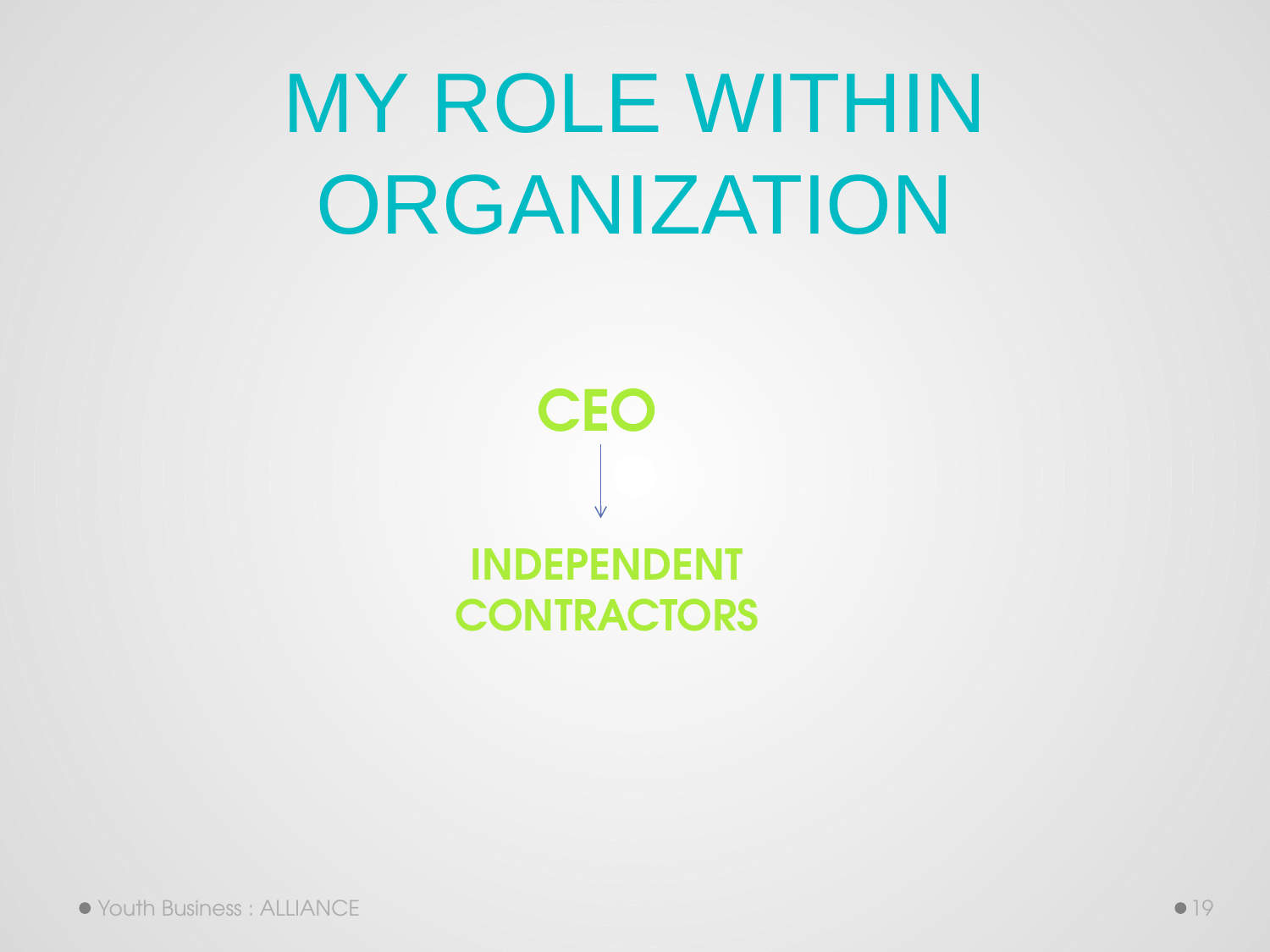

# My role within organization

CEO
INDEPENDENT CONTRACTORS

Youth Business : ALLIANCE
19